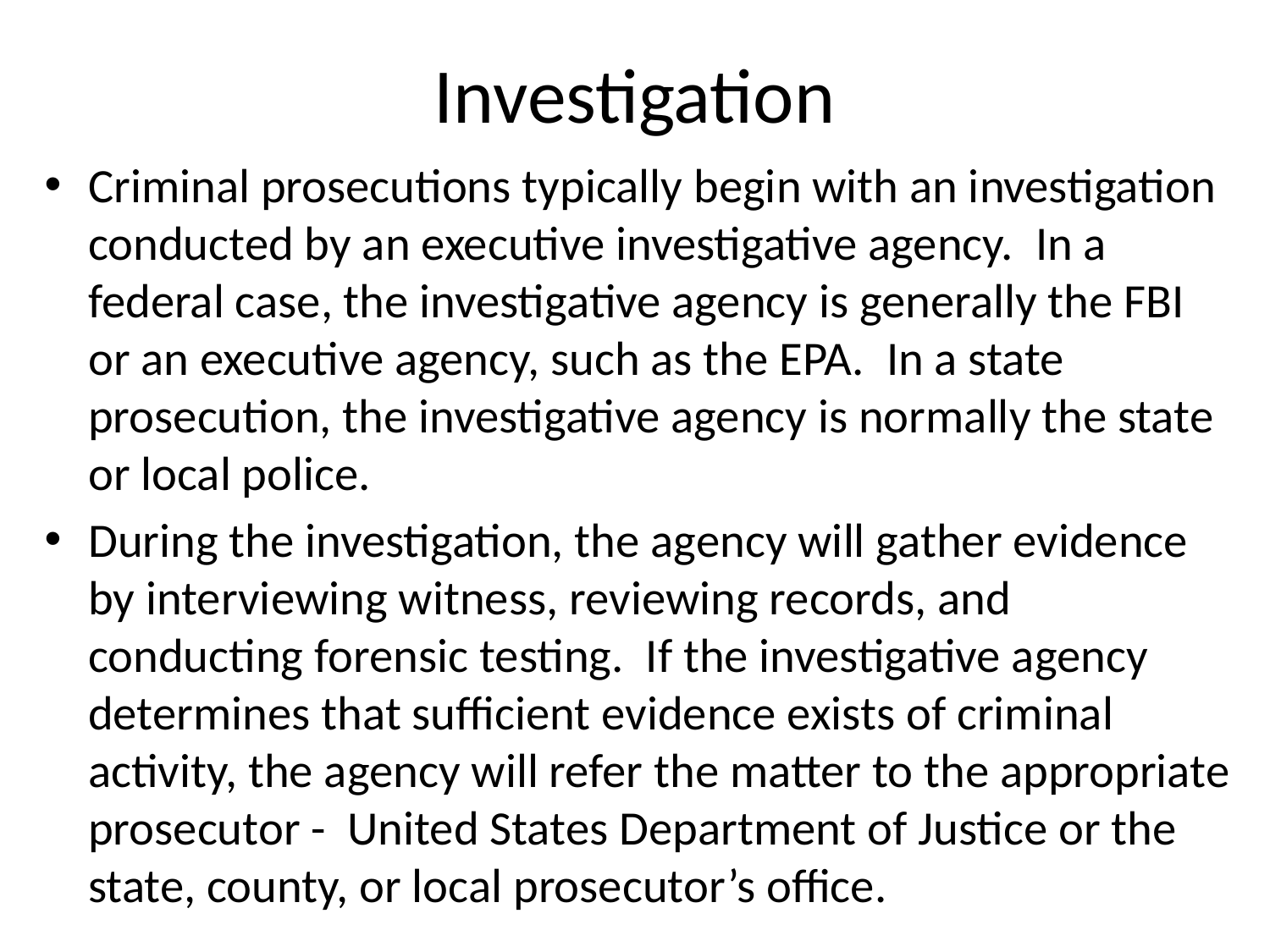

# Investigation
Criminal prosecutions typically begin with an investigation conducted by an executive investigative agency.  In a federal case, the investigative agency is generally the FBI or an executive agency, such as the EPA.  In a state prosecution, the investigative agency is normally the state or local police.
During the investigation, the agency will gather evidence by interviewing witness, reviewing records, and conducting forensic testing.  If the investigative agency determines that sufficient evidence exists of criminal activity, the agency will refer the matter to the appropriate prosecutor -  United States Department of Justice or the state, county, or local prosecutor’s office.